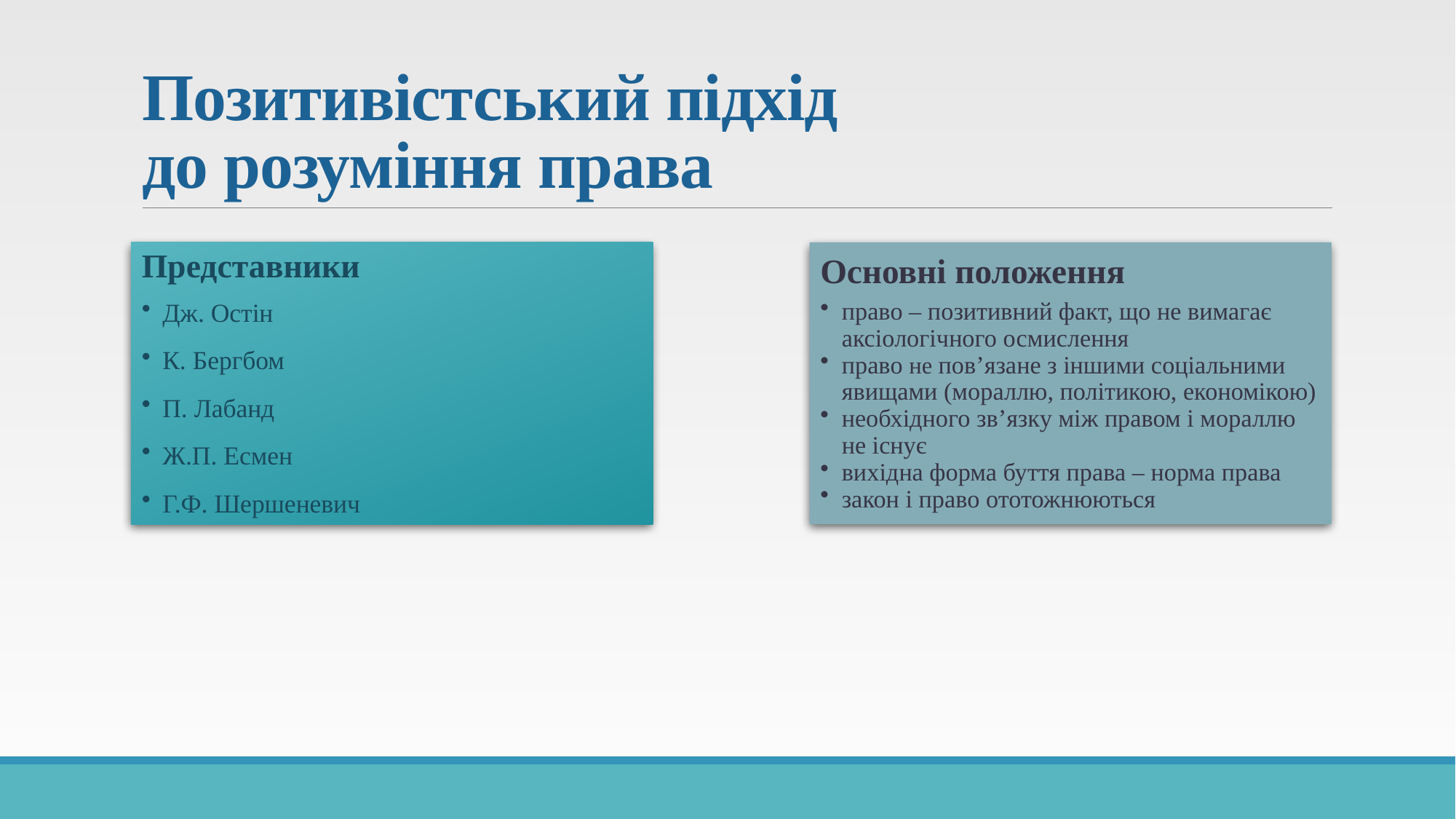

# Позитивістський підхід до розуміння права
Представники
Основні положення
Дж. Остін
К. Бергбом
П. Лабанд
Ж.П. Есмен
Г.Ф. Шершеневич
право – позитивний факт, що не вимагає аксіологічного осмислення
право не пов’язане з іншими соціальними явищами (мораллю, політикою, економікою)
необхідного зв’язку між правом і мораллю не існує
вихідна форма буття права – норма права
закон і право ототожнюються